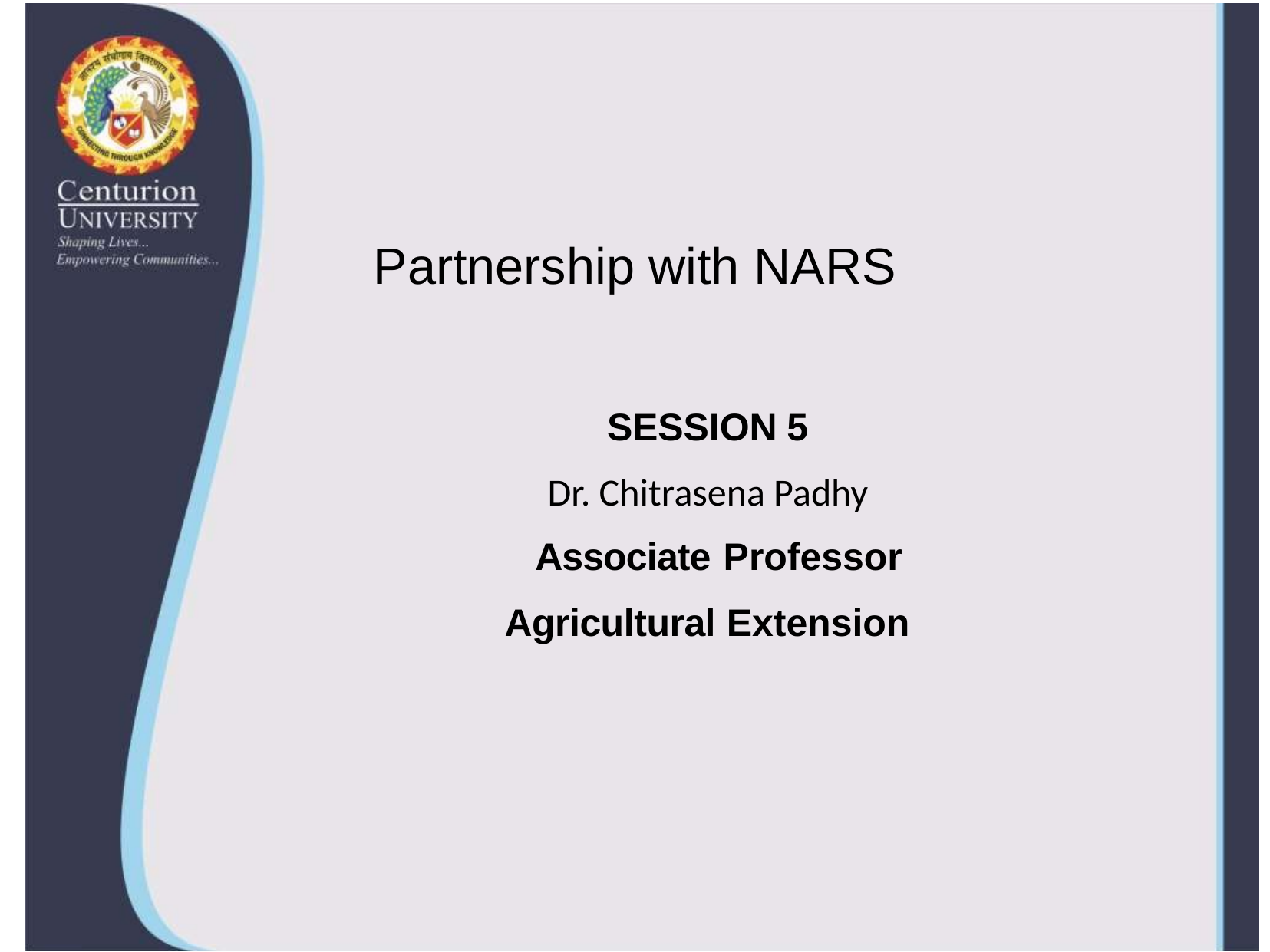

# Partnership with NARS
SESSION 5
Dr. Chitrasena Padhy
  Associate Professor
Agricultural Extension